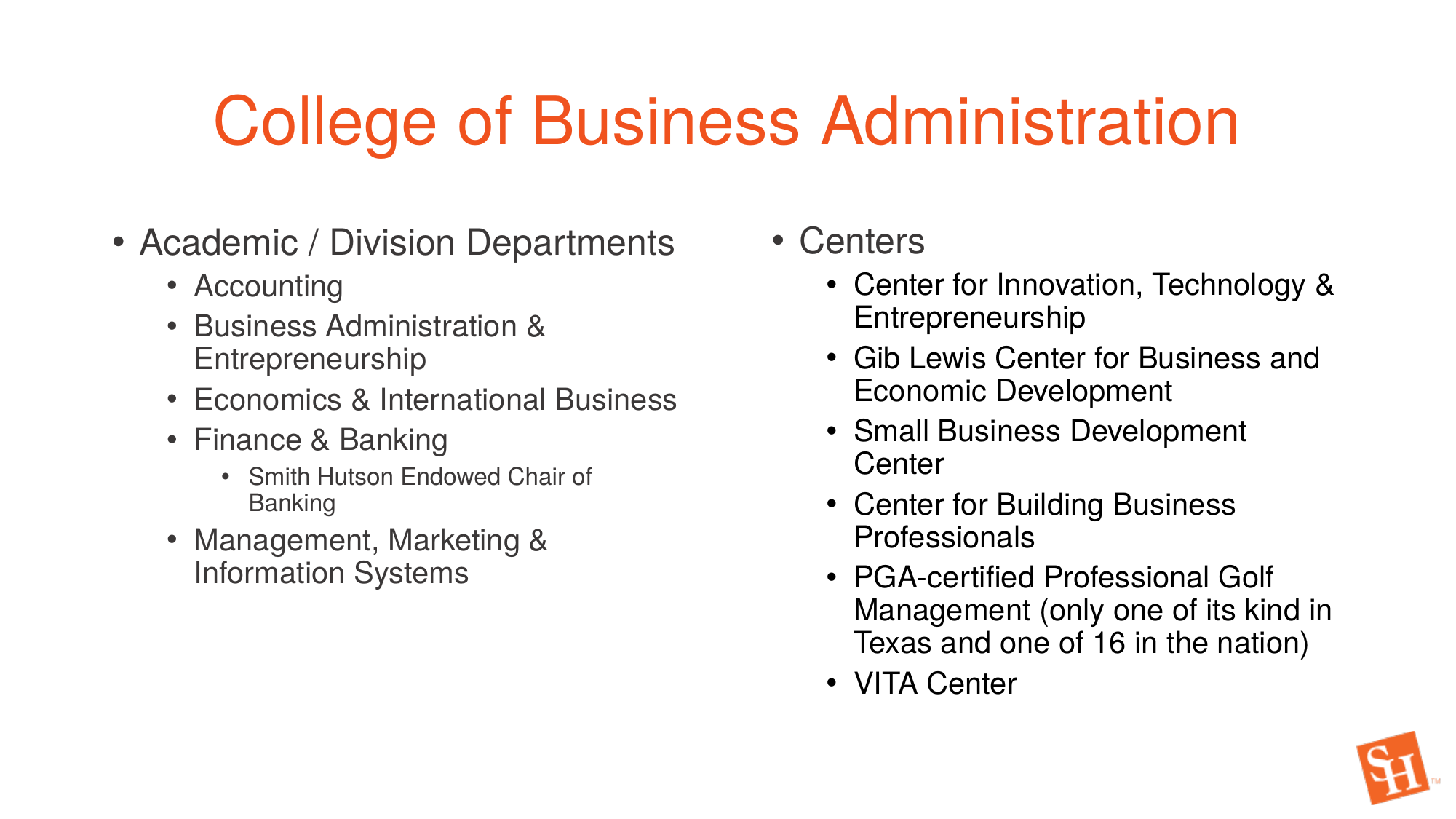

# College of Business Administration
Centers
Center for Innovation, Technology & Entrepreneurship
Gib Lewis Center for Business and Economic Development
Small Business Development Center
Center for Building Business Professionals
PGA-certified Professional Golf Management (only one of its kind in Texas and one of 16 in the nation)
VITA Center

Academic / Division Departments
Accounting
Business Administration & Entrepreneurship
Economics & International Business
Finance & Banking
Smith Hutson Endowed Chair of Banking
Management, Marketing & Information Systems